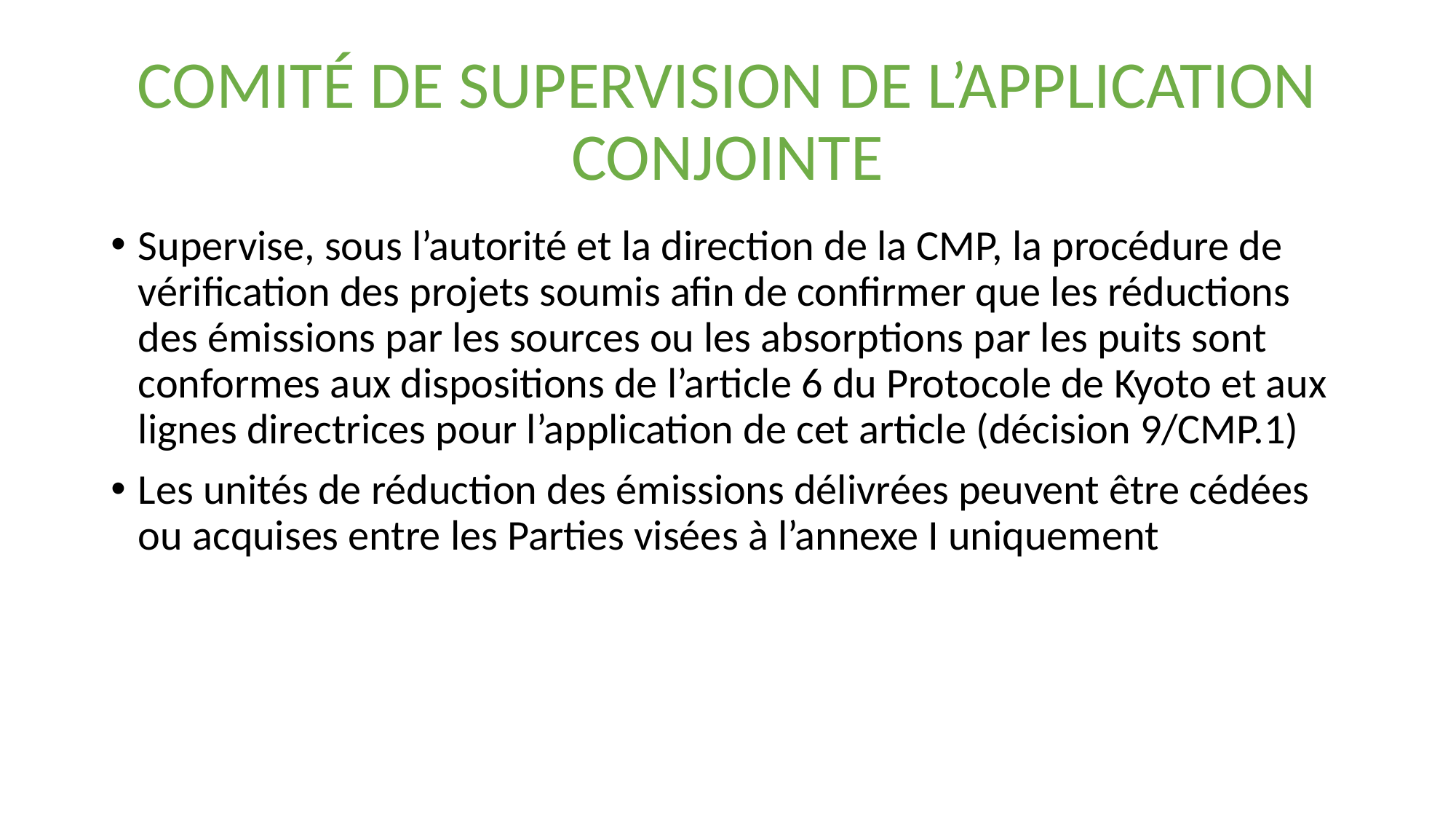

# COMITÉ DE SUPERVISION DE L’APPLICATION CONJOINTE
Supervise, sous l’autorité et la direction de la CMP, la procédure de vérification des projets soumis afin de confirmer que les réductions des émissions par les sources ou les absorptions par les puits sont conformes aux dispositions de l’article 6 du Protocole de Kyoto et aux lignes directrices pour l’application de cet article (décision 9/CMP.1)
Les unités de réduction des émissions délivrées peuvent être cédées ou acquises entre les Parties visées à l’annexe I uniquement